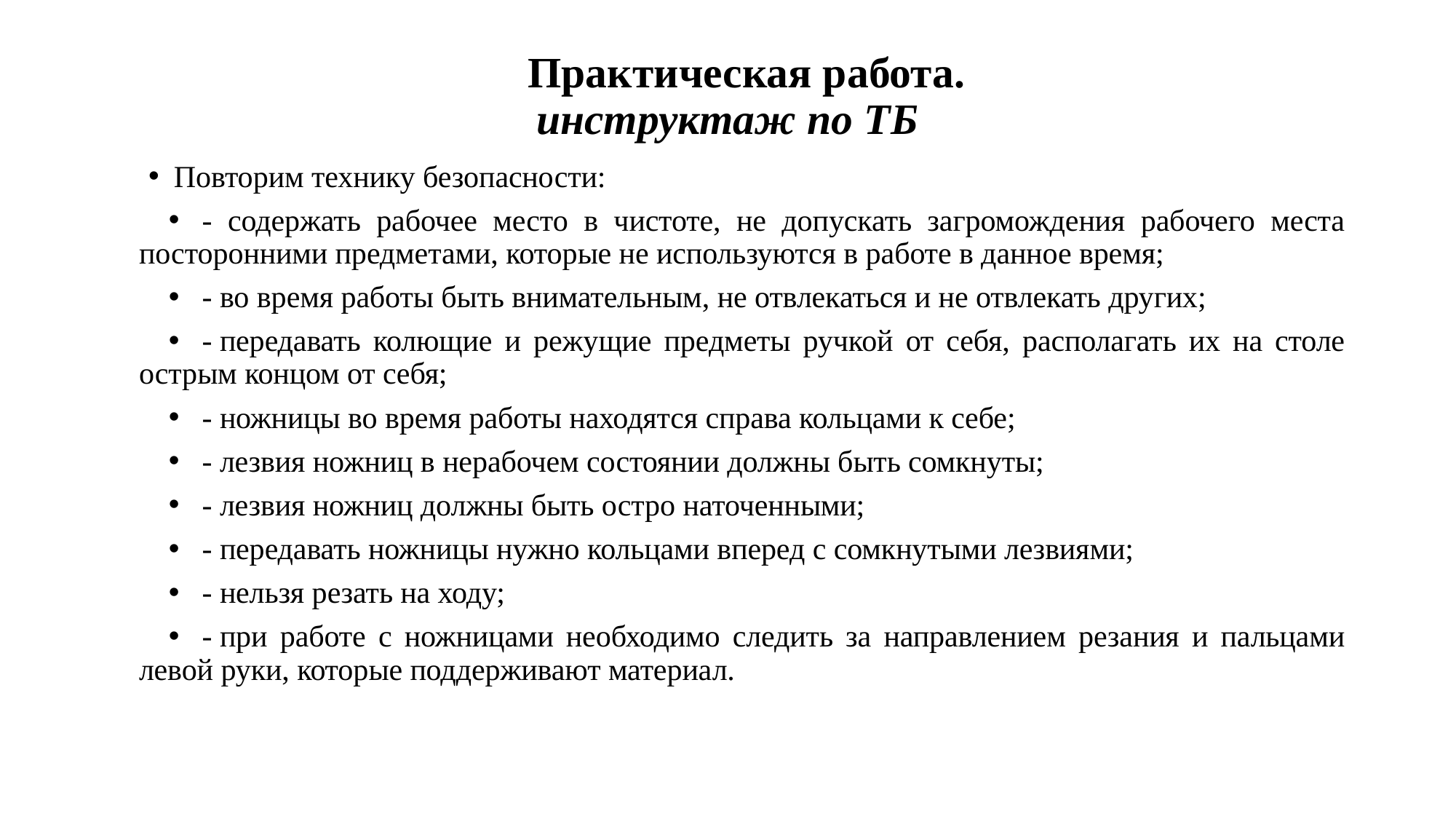

# Практическая работа. инструктаж по ТБ
Повторим технику безопасности:
- содержать рабочее место в чистоте, не допускать загромождения рабочего места посторонними предметами, которые не используются в работе в данное время;
- во время работы быть внимательным, не отвлекаться и не отвлекать других;
- передавать колющие и режущие предметы ручкой от себя, располагать их на столе острым концом от себя;
- ножницы во время работы находятся справа кольцами к себе;
- лезвия ножниц в нерабочем состоянии должны быть сомкнуты;
- лезвия ножниц должны быть остро наточенными;
- передавать ножницы нужно кольцами вперед с сомкнутыми лезвиями;
- нельзя резать на ходу;
- при работе с ножницами необходимо следить за направлением резания и пальцами левой руки, которые поддерживают материал.